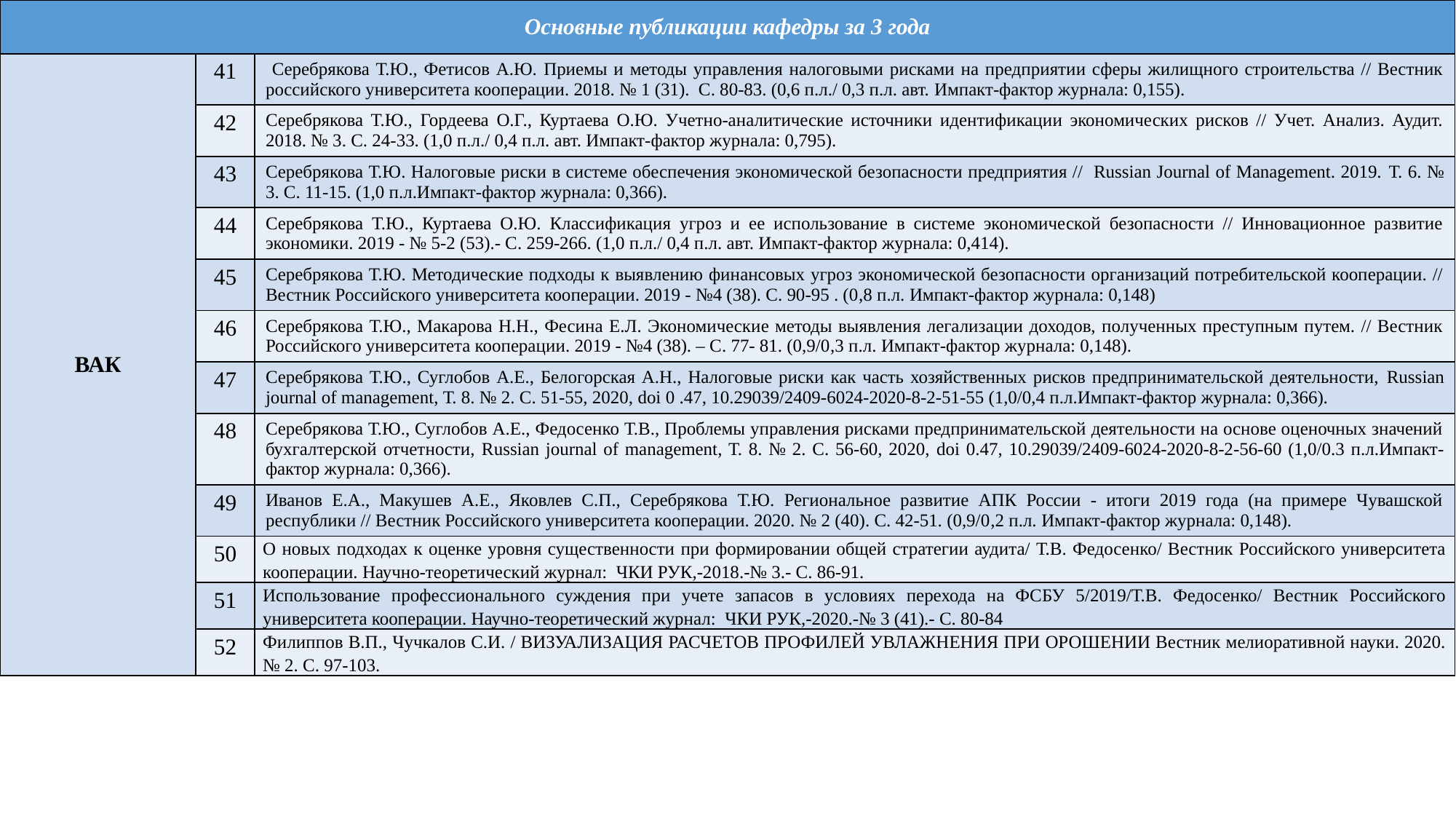

| Основные публикации кафедры за 3 года |  |  |
| --- | --- | --- |
| ВАК | 41 | Серебрякова Т.Ю., Фетисов А.Ю. Приемы и методы управления налоговыми рисками на предприятии сферы жилищного строительства // Вестник российского университета кооперации. 2018. № 1 (31). С. 80-83. (0,6 п.л./ 0,3 п.л. авт. Импакт-фактор журнала: 0,155). |
|  | 42 | Серебрякова Т.Ю., Гордеева О.Г., Куртаева О.Ю. Учетно-аналитические источники идентификации экономических рисков // Учет. Анализ. Аудит. 2018. № 3. С. 24-33. (1,0 п.л./ 0,4 п.л. авт. Импакт-фактор журнала: 0,795). |
|  | 43 | Серебрякова Т.Ю. Налоговые риски в системе обеспечения экономической безопасности предприятия // Russian Journal of Management. 2019. Т. 6. № 3. С. 11-15. (1,0 п.л.Импакт-фактор журнала: 0,366). |
|  | 44 | Серебрякова Т.Ю., Куртаева О.Ю. Классификация угроз и ее использование в системе экономической безопасности // Инновационное развитие экономики. 2019 - № 5-2 (53).- С. 259-266. (1,0 п.л./ 0,4 п.л. авт. Импакт-фактор журнала: 0,414). |
|  | 45 | Серебрякова Т.Ю. Методические подходы к выявлению финансовых угроз экономической безопасности организаций потребительской кооперации. // Вестник Российского университета кооперации. 2019 - №4 (38). С. 90-95 . (0,8 п.л. Импакт-фактор журнала: 0,148) |
|  | 46 | Серебрякова Т.Ю., Макарова Н.Н., Фесина Е.Л. Экономические методы выявления легализации доходов, полученных преступным путем. // Вестник Российского университета кооперации. 2019 - №4 (38). – С. 77- 81. (0,9/0,3 п.л. Импакт-фактор журнала: 0,148). |
|  | 47 | Серебрякова Т.Ю., Суглобов А.Е., Белогорская А.Н., Налоговые риски как часть хозяйственных рисков предпринимательской деятельности, Russian journal of management, Т. 8. № 2. С. 51-55, 2020, doi 0 .47, 10.29039/2409-6024-2020-8-2-51-55 (1,0/0,4 п.л.Импакт-фактор журнала: 0,366). |
|  | 48 | Серебрякова Т.Ю., Суглобов А.Е., Федосенко Т.В., Проблемы управления рисками предпринимательской деятельности на основе оценочных значений бухгалтерской отчетности, Russian journal of management, Т. 8. № 2. С. 56-60, 2020, doi 0.47, 10.29039/2409-6024-2020-8-2-56-60 (1,0/0.3 п.л.Импакт-фактор журнала: 0,366). |
|  | 49 | Иванов Е.А., Макушев А.Е., Яковлев С.П., Серебрякова Т.Ю. Региональное развитие АПК России - итоги 2019 года (на примере Чувашской республики // Вестник Российского университета кооперации. 2020. № 2 (40). С. 42-51. (0,9/0,2 п.л. Импакт-фактор журнала: 0,148). |
|  | 50 | О новых подходах к оценке уровня существенности при формировании общей стратегии аудита/ Т.В. Федосенко/ Вестник Российского университета кооперации. Научно-теоретический журнал: ЧКИ РУК,-2018.-№ 3.- С. 86-91. |
|  | 51 | Использование профессионального суждения при учете запасов в условиях перехода на ФСБУ 5/2019/Т.В. Федосенко/ Вестник Российского университета кооперации. Научно-теоретический журнал: ЧКИ РУК,-2020.-№ 3 (41).- С. 80-84 |
|  | 52 | Филиппов В.П., Чучкалов С.И. / ВИЗУАЛИЗАЦИЯ РАСЧЕТОВ ПРОФИЛЕЙ УВЛАЖНЕНИЯ ПРИ ОРОШЕНИИ Вестник мелиоративной науки. 2020. № 2. С. 97-103. |